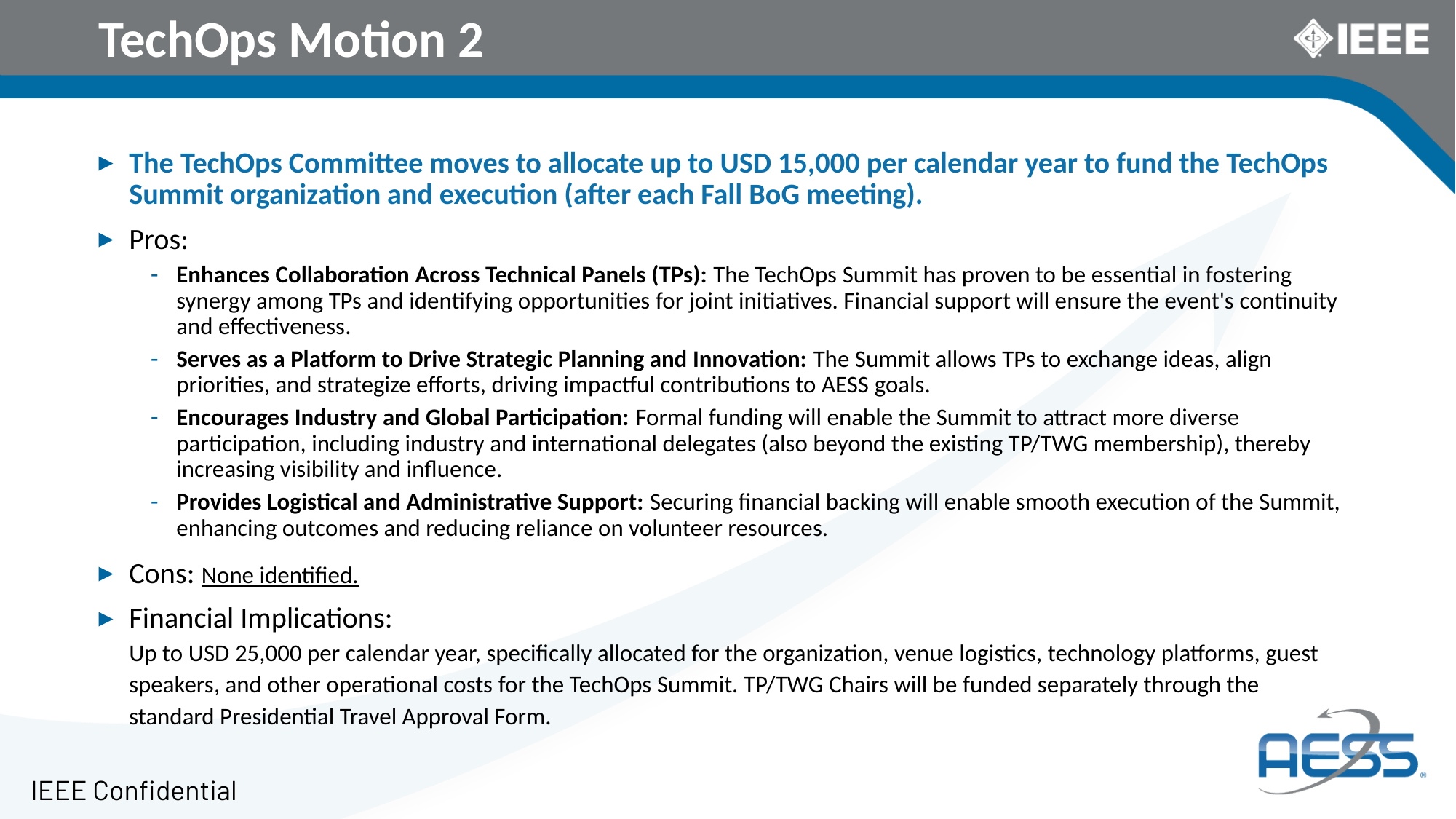

# TechOps Motion 2
The TechOps Committee moves to allocate up to USD 15,000 per calendar year to fund the TechOps Summit organization and execution (after each Fall BoG meeting).
Pros:
Enhances Collaboration Across Technical Panels (TPs): The TechOps Summit has proven to be essential in fostering synergy among TPs and identifying opportunities for joint initiatives. Financial support will ensure the event's continuity and effectiveness.
Serves as a Platform to Drive Strategic Planning and Innovation: The Summit allows TPs to exchange ideas, align priorities, and strategize efforts, driving impactful contributions to AESS goals.
Encourages Industry and Global Participation: Formal funding will enable the Summit to attract more diverse participation, including industry and international delegates (also beyond the existing TP/TWG membership), thereby increasing visibility and influence.
Provides Logistical and Administrative Support: Securing financial backing will enable smooth execution of the Summit, enhancing outcomes and reducing reliance on volunteer resources.
Cons: None identified.
Financial Implications:
Up to USD 25,000 per calendar year, specifically allocated for the organization, venue logistics, technology platforms, guest speakers, and other operational costs for the TechOps Summit. TP/TWG Chairs will be funded separately through the standard Presidential Travel Approval Form.
IEEE Confidential